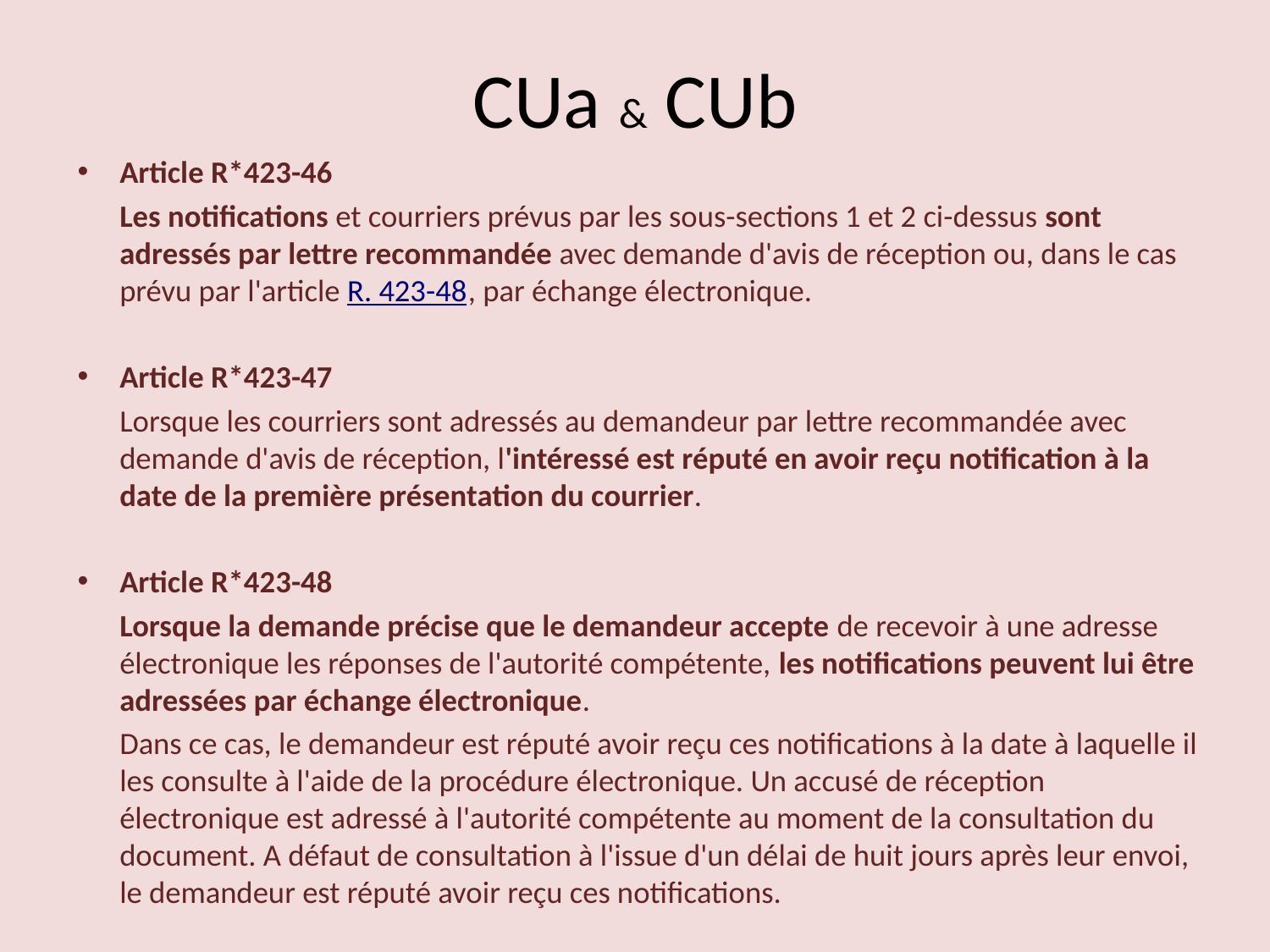

# CUa & CUb
Article R*423-46
      Les notifications et courriers prévus par les sous-sections 1 et 2 ci-dessus sont adressés par lettre recommandée avec demande d'avis de réception ou, dans le cas prévu par l'article R. 423-48, par échange électronique.

Article R*423-47
      Lorsque les courriers sont adressés au demandeur par lettre recommandée avec demande d'avis de réception, l'intéressé est réputé en avoir reçu notification à la date de la première présentation du courrier.

Article R*423-48
      Lorsque la demande précise que le demandeur accepte de recevoir à une adresse électronique les réponses de l'autorité compétente, les notifications peuvent lui être adressées par échange électronique.
      Dans ce cas, le demandeur est réputé avoir reçu ces notifications à la date à laquelle il les consulte à l'aide de la procédure électronique. Un accusé de réception électronique est adressé à l'autorité compétente au moment de la consultation du document. A défaut de consultation à l'issue d'un délai de huit jours après leur envoi, le demandeur est réputé avoir reçu ces notifications.